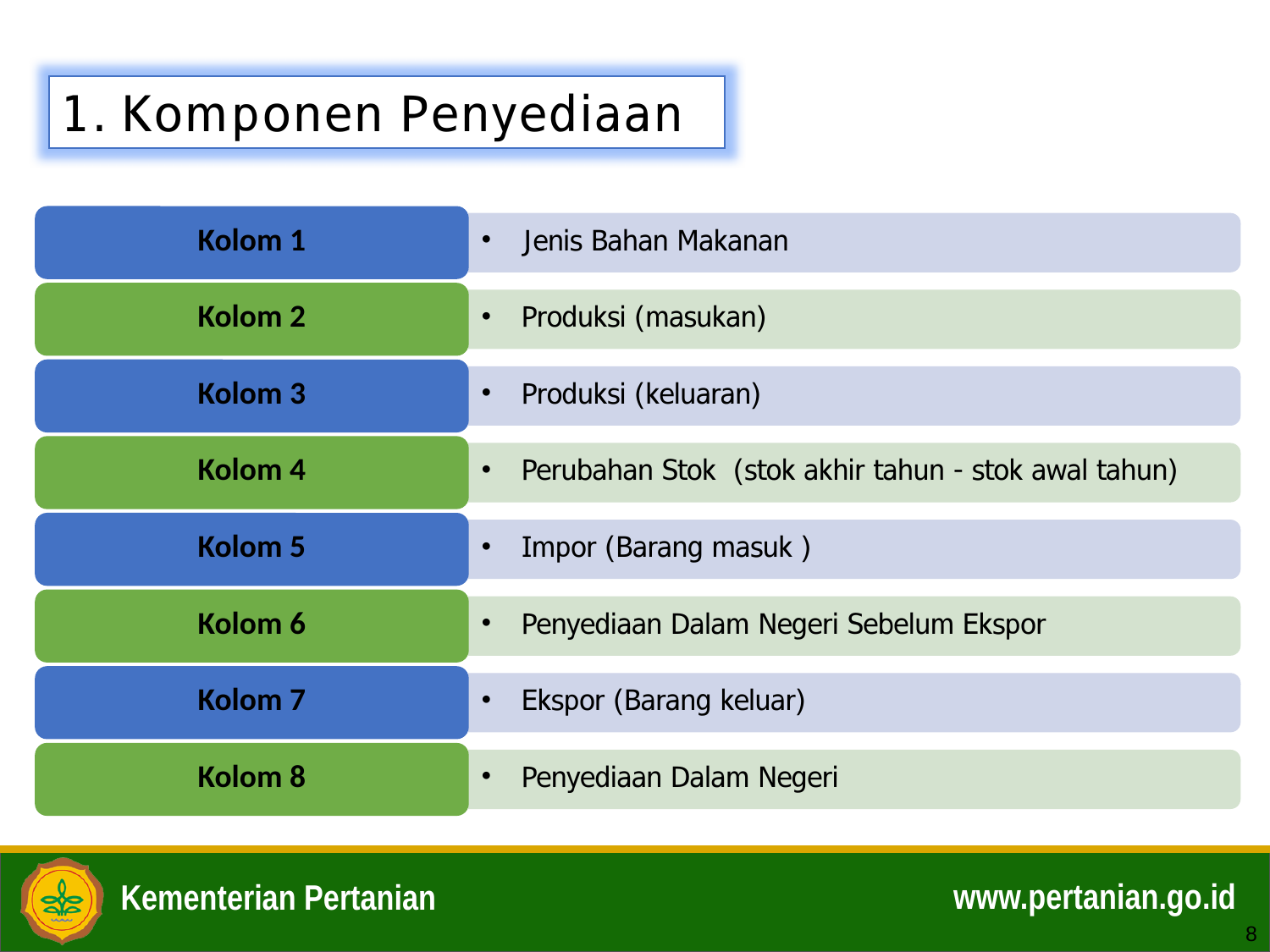

1. Komponen Penyediaan
Kolom 1
Jenis Bahan Makanan
Kolom 2
Produksi (masukan)
Kolom 3
Produksi (keluaran)
Kolom 4
Perubahan Stok  (stok akhir tahun - stok awal tahun)
Kolom 5
Impor (Barang masuk )
Kolom 6
Penyediaan Dalam Negeri Sebelum Ekspor
Kolom 7
Ekspor (Barang keluar)
Kolom 8
Penyediaan Dalam Negeri
8